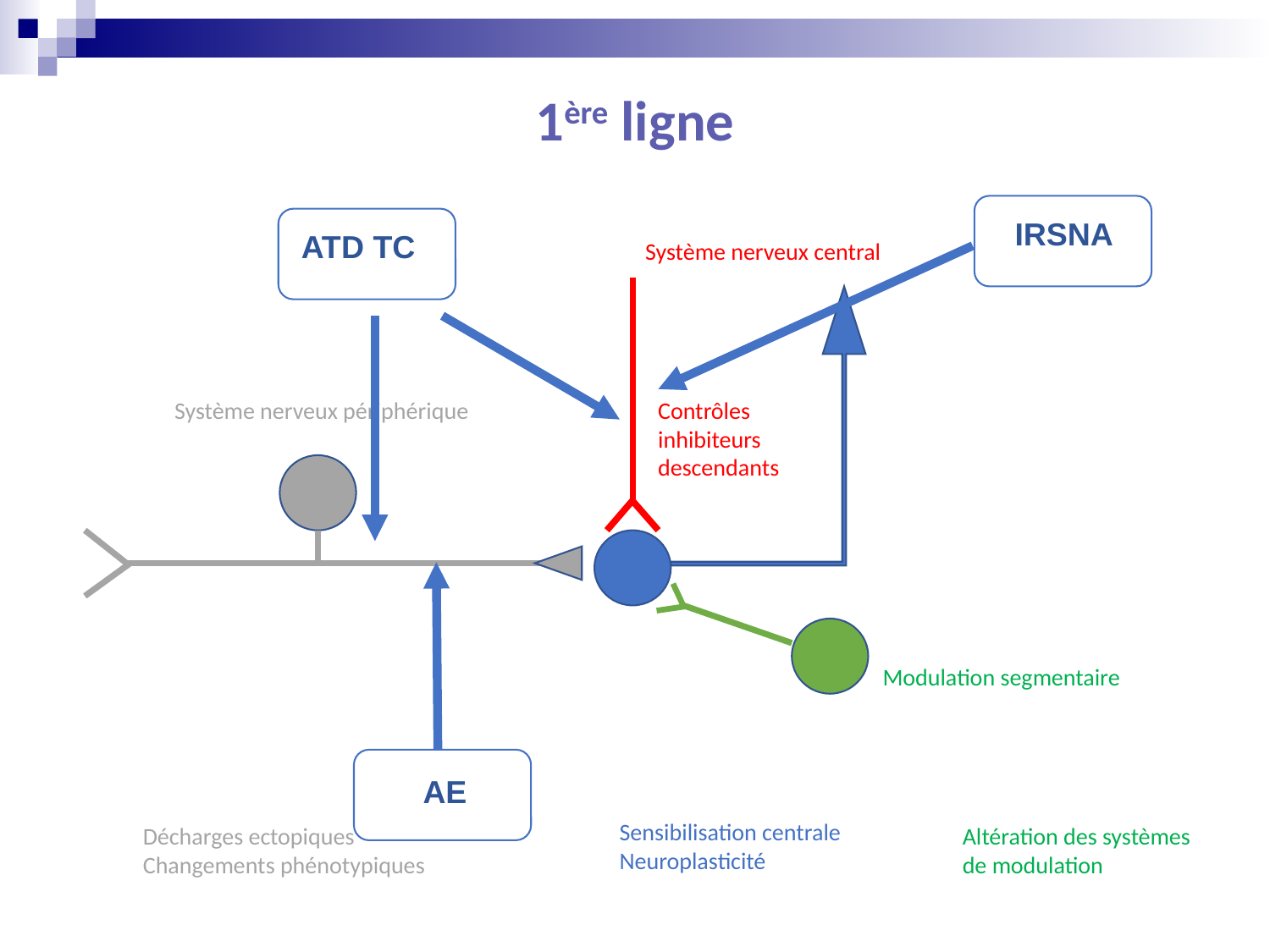

1ère ligne

IRSNA
Système nerveux central

Système nerveux périphérique
Contrôles inhibiteurs descendants

Modulation segmentaire
Sensibilisation centrale
Neuroplasticité
Altération des systèmes de modulation
Décharges ectopiques
Changements phénotypiques

ATD TC

AE